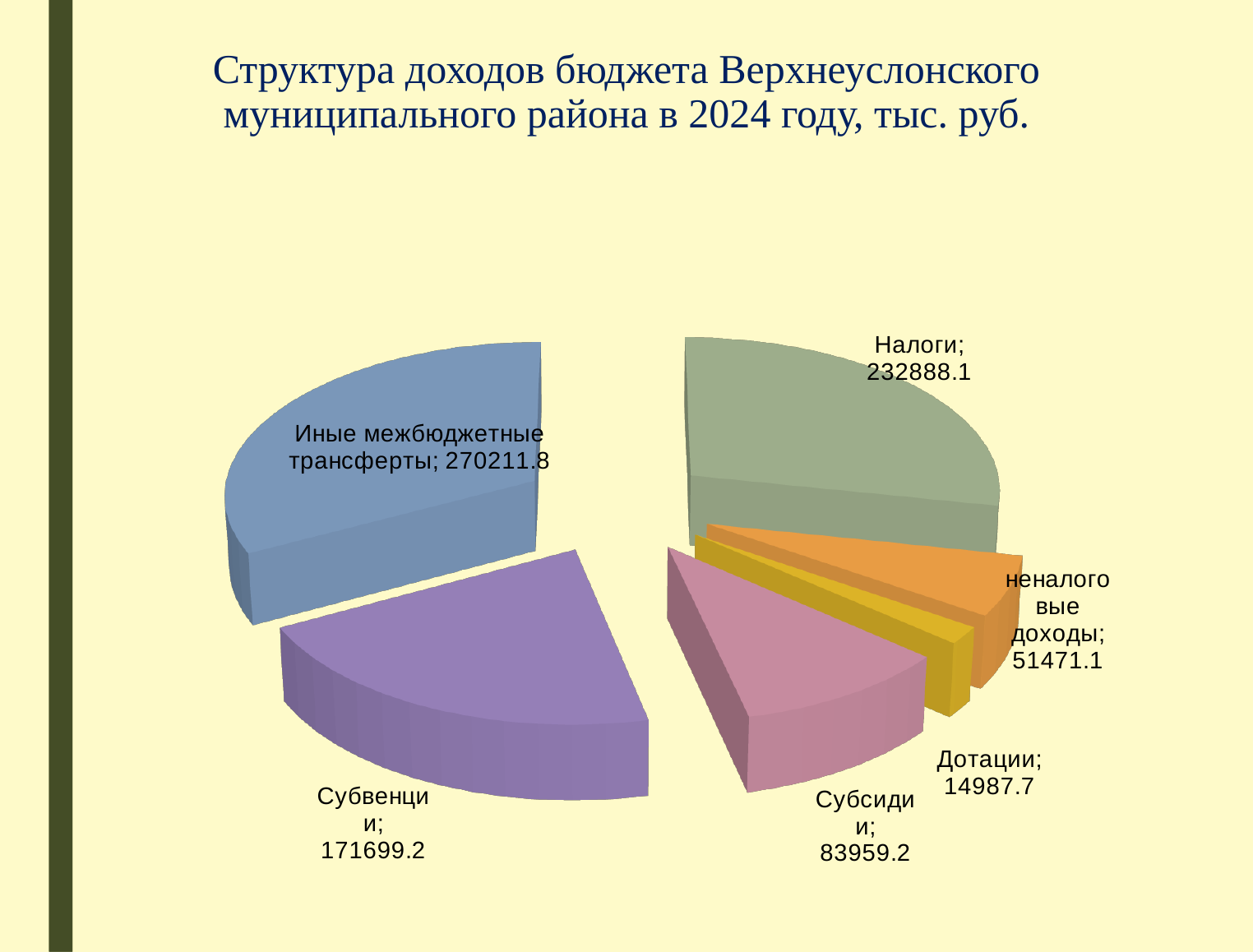

# Структура доходов бюджета Верхнеуслонского муниципального района в 2024 году, тыс. руб.

[unsupported chart]